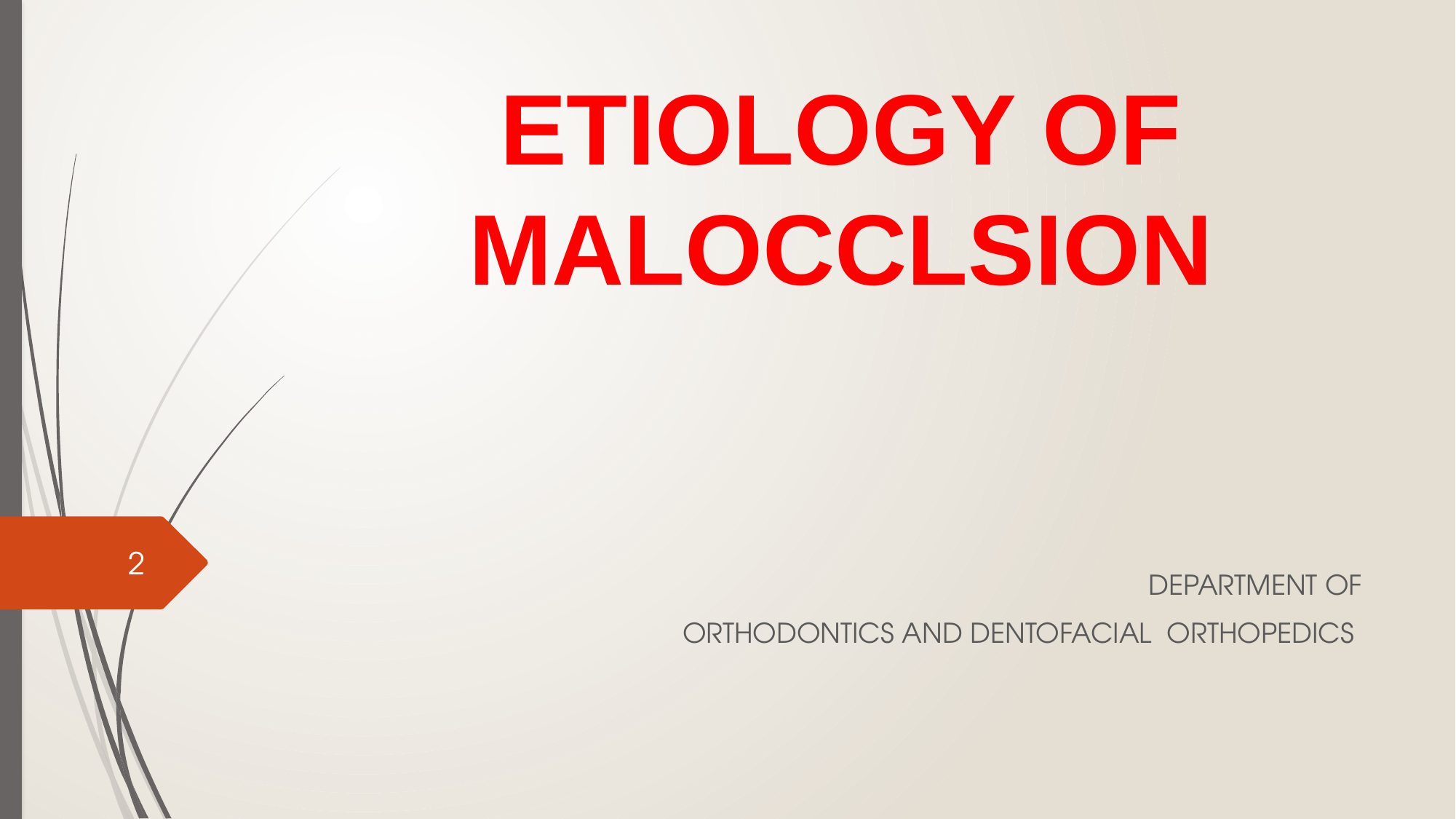

# ETIOLOGY OF MALOCCLSION
2
DEPARTMENT OF
 ORTHODONTICS AND DENTOFACIAL  ORTHOPEDICS